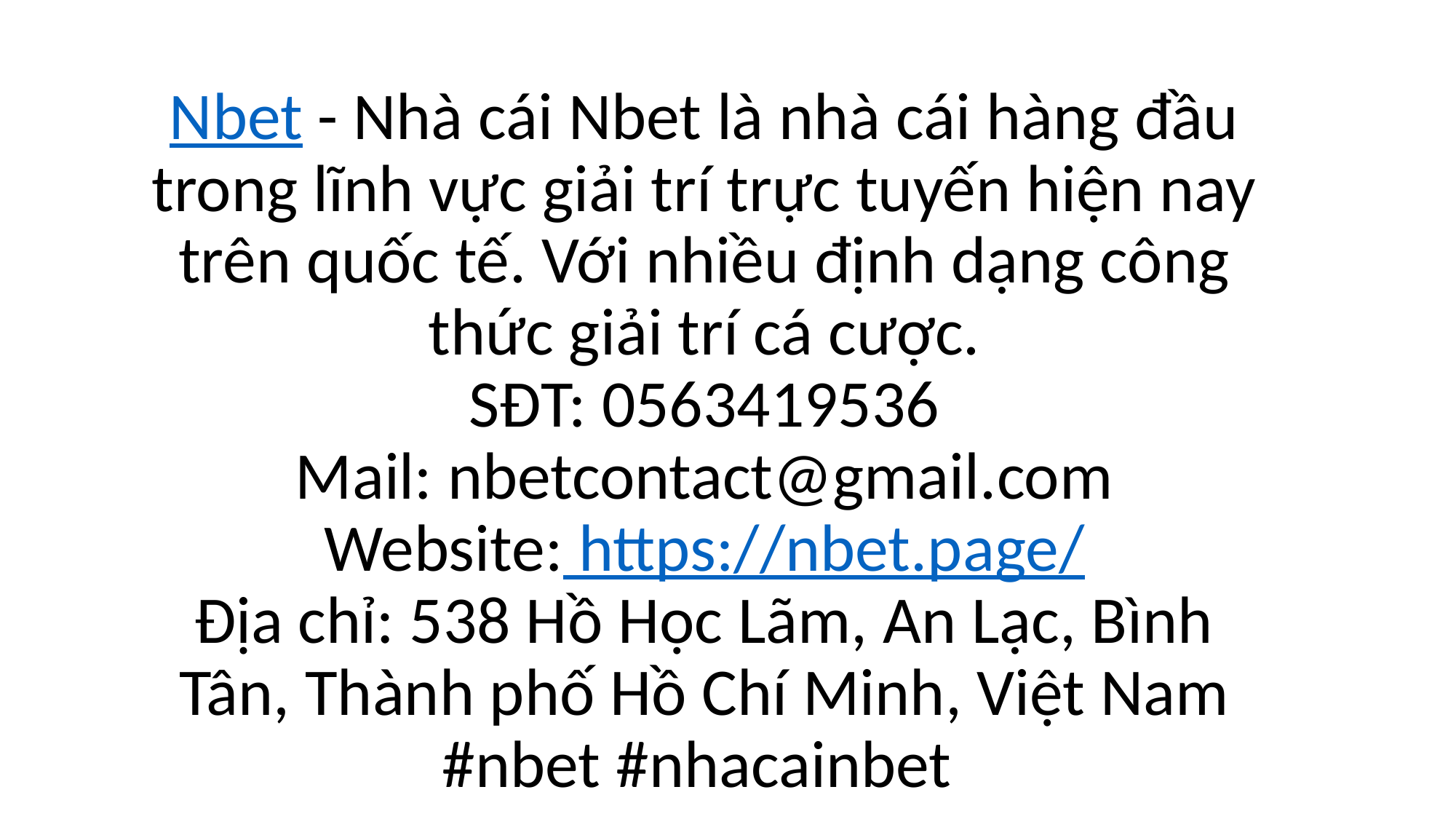

# Nbet - Nhà cái Nbet là nhà cái hàng đầu trong lĩnh vực giải trí trực tuyến hiện nay trên quốc tế. Với nhiều định dạng công thức giải trí cá cược. SĐT: 0563419536 Mail: nbetcontact@gmail.com Website: https://nbet.page/ Địa chỉ: 538 Hồ Học Lãm, An Lạc, Bình Tân, Thành phố Hồ Chí Minh, Việt Nam #nbet #nhacainbet